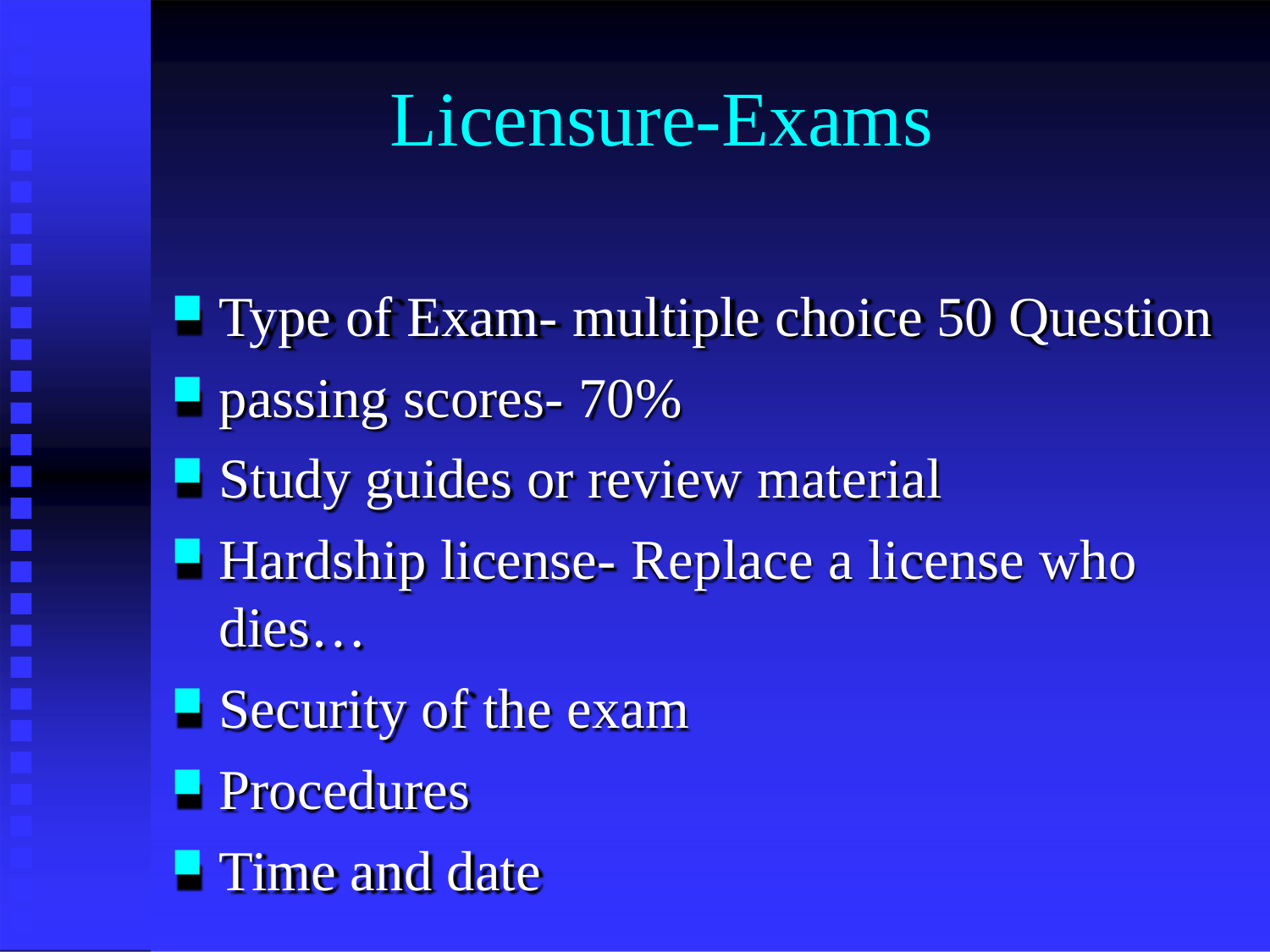

# Licensure-Exams

Type of Exam- multiple choice 50 Question
passing scores- 70%
Study guides or review material
Hardship license- Replace a license who
dies…
Security of the exam
Procedures
Time and date